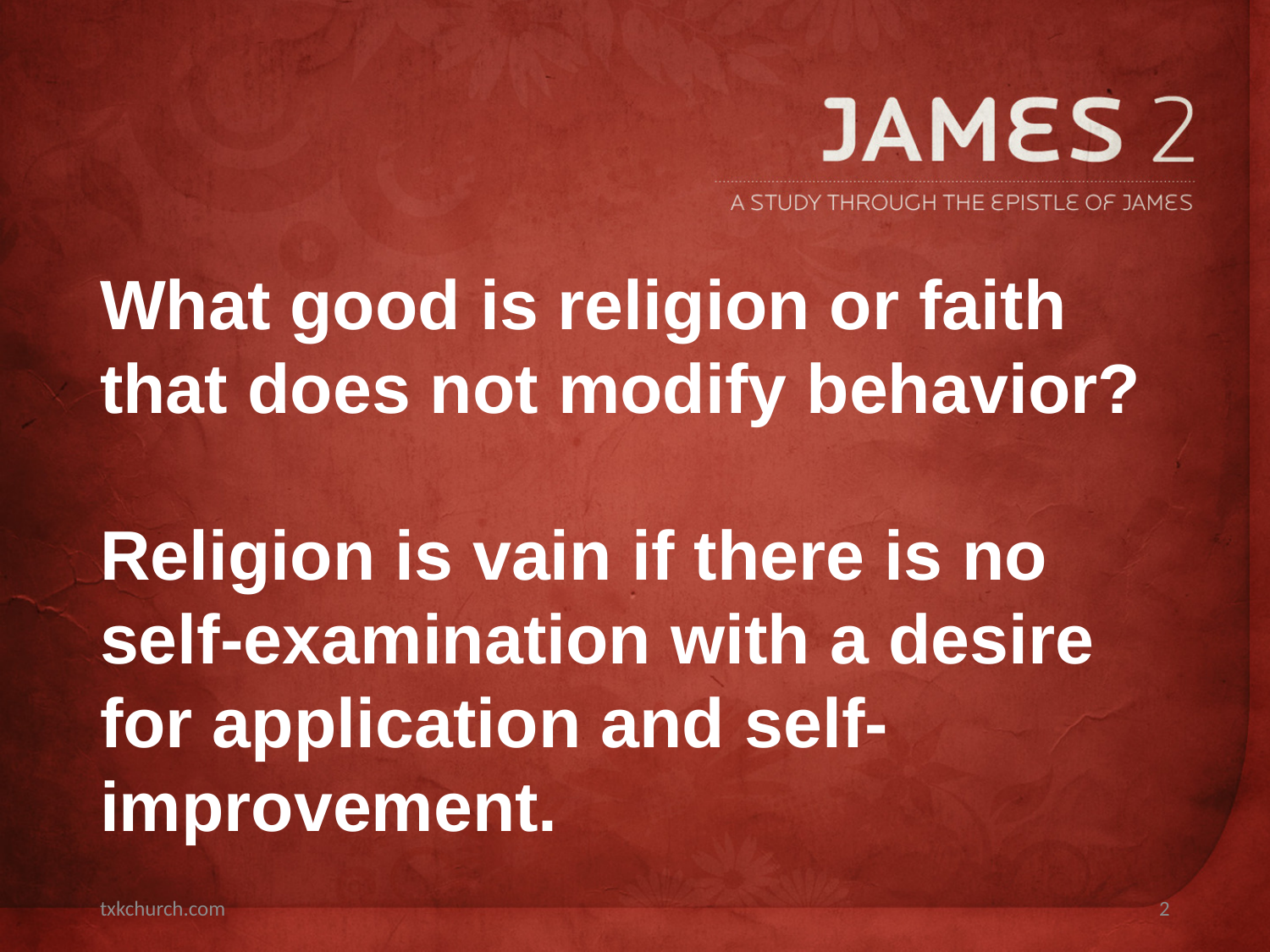

What good is religion or faith that does not modify behavior?

Religion is vain if there is no self-examination with a desire for application and self-improvement.
txkchurch.com
2